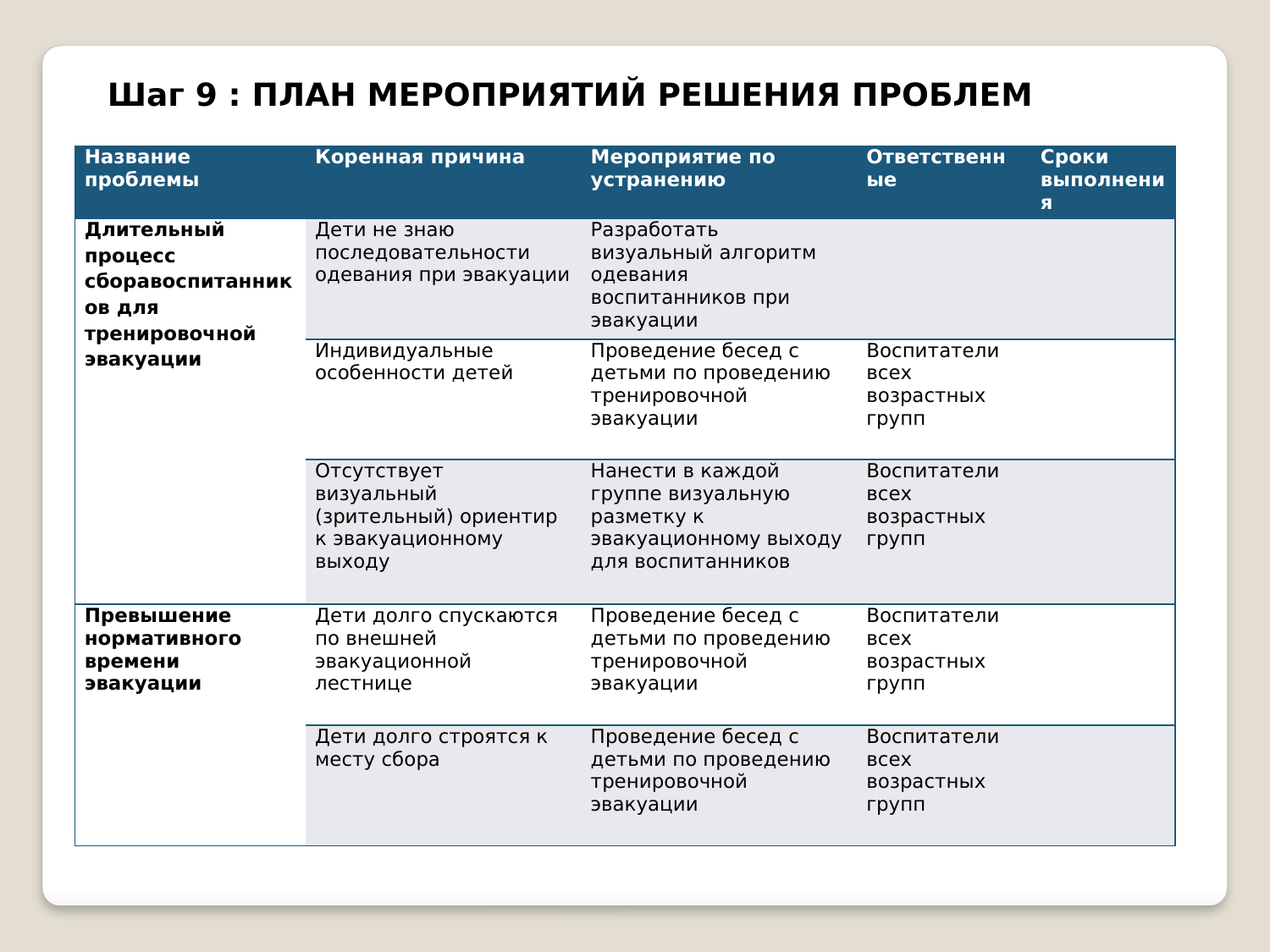

Шаг 9 : ПЛАН МЕРОПРИЯТИЙ РЕШЕНИЯ ПРОБЛЕМ
| Название проблемы | Коренная причина | Мероприятие по устранению | Ответственные | Сроки выполнения |
| --- | --- | --- | --- | --- |
| Длительный процесс сборавоспитанников для тренировочной эвакуации | Дети не знаю последовательности одевания при эвакуации | Разработать визуальный алгоритм одевания воспитанников при эвакуации |  |  |
|  | Индивидуальные особенности детей | Проведение бесед с детьми по проведению тренировочной эвакуации | Воспитатели всех возрастных групп |  |
|  | Отсутствует визуальный (зрительный) ориентир к эвакуационному выходу | Нанести в каждой группе визуальную разметку к эвакуационному выходу для воспитанников | Воспитатели всех возрастных групп |  |
| Превышение нормативного времени эвакуации | Дети долго спускаются по внешней эвакуационной лестнице | Проведение бесед с детьми по проведению тренировочной эвакуации | Воспитатели всех возрастных групп |  |
|  | Дети долго строятся к месту сбора | Проведение бесед с детьми по проведению тренировочной эвакуации | Воспитатели всех возрастных групп |  |